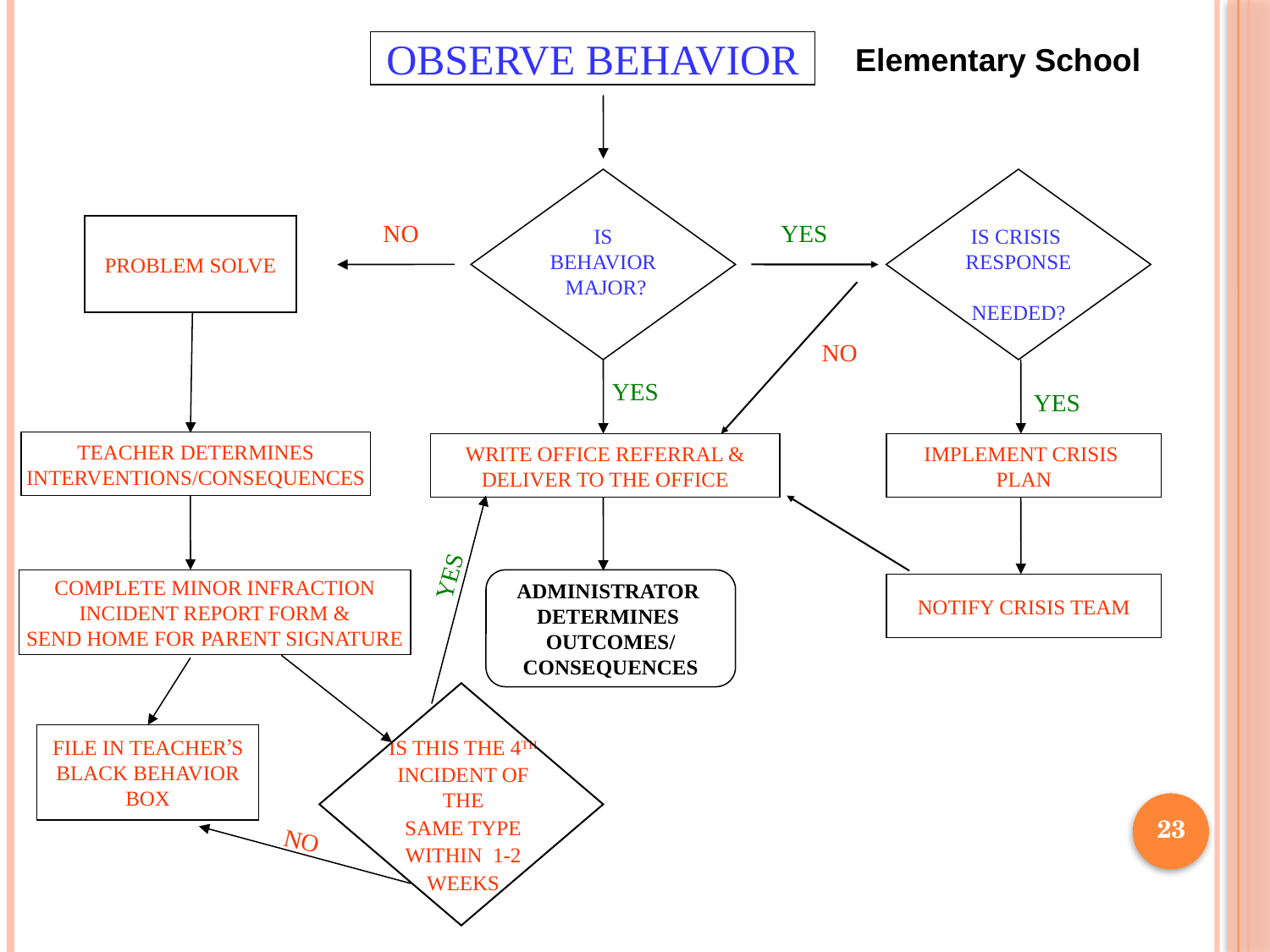

OBSERVE BEHAVIOR
Elementary School

IS BEHAVIOR  MAJOR?

IS CRISIS
RESPONSE
NEEDED?

NO
YES
PROBLEM SOLVE

NO

YES
YES
TEACHER DETERMINES
INTERVENTIONS/CONSEQUENCES
WRITE OFFICE REFERRAL &
DELIVER TO THE OFFICE
IMPLEMENT CRISIS
PLAN

YES
COMPLETE MINOR INFRACTION
INCIDENT REPORT FORM &
SEND HOME FOR PARENT SIGNATURE
ADMINISTRATOR
DETERMINES
OUTCOMES/
CONSEQUENCES
NOTIFY CRISIS TEAM

FILE IN TEACHER’S
BLACK BEHAVIOR
BOX
IS THIS THE 4TH
INCIDENT OF THE
SAME TYPE
WITHIN  1-2
WEEKS
23
NO